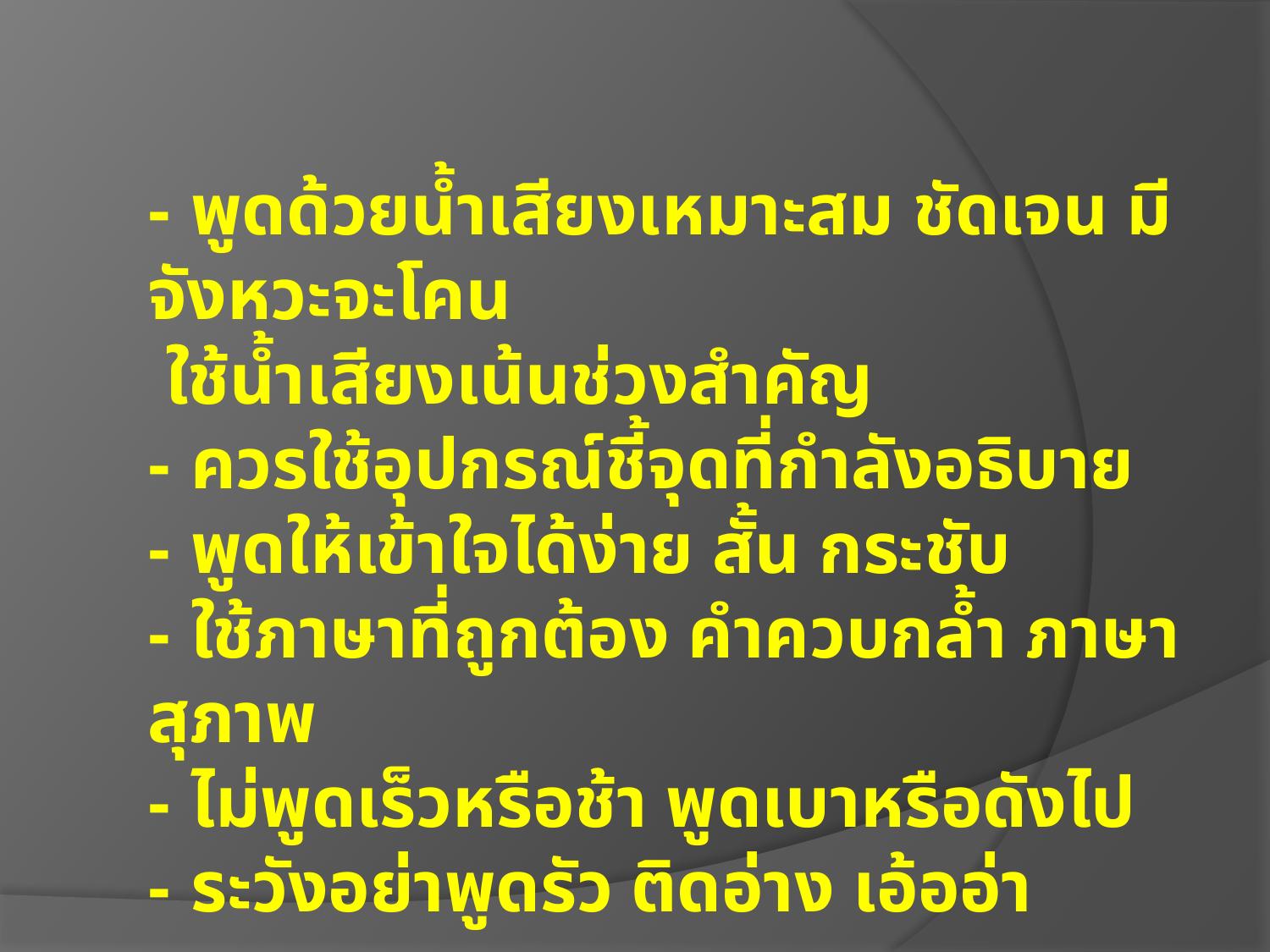

- พูดด้วยน้ำเสียงเหมาะสม ชัดเจน มีจังหวะจะโคน
 ใช้น้ำเสียงเน้นช่วงสำคัญ
- ควรใช้อุปกรณ์ชี้จุดที่กำลังอธิบาย
- พูดให้เข้าใจได้ง่าย สั้น กระชับ
- ใช้ภาษาที่ถูกต้อง คำควบกล้ำ ภาษาสุภาพ
- ไม่พูดเร็วหรือช้า พูดเบาหรือดังไป
- ระวังอย่าพูดรัว ติดอ่าง เอ้ออ่า